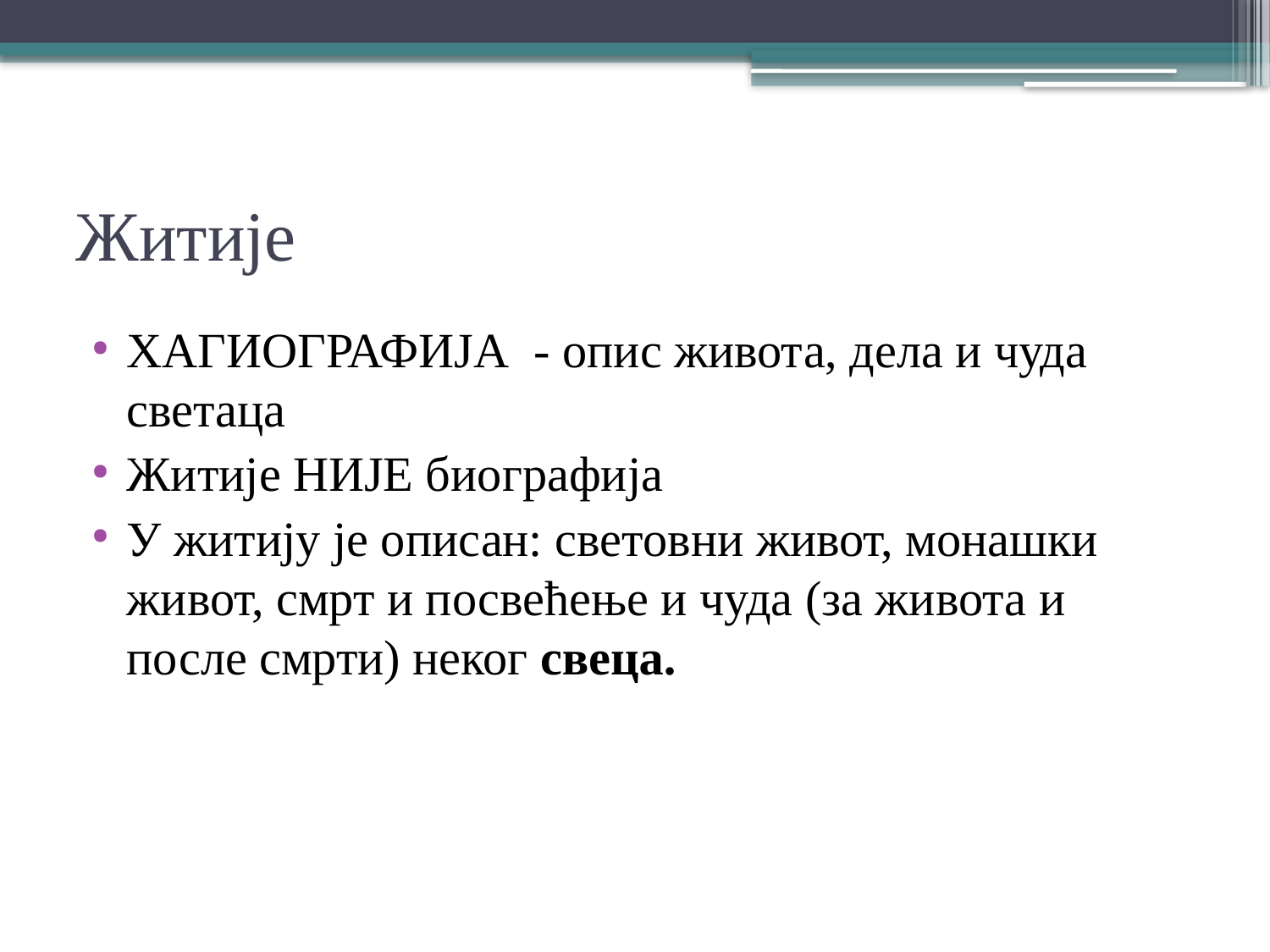

# Житије
ХАГИОГРАФИЈА  - опис живота, дела и чуда  светаца
Житије НИЈЕ биографија
У житију је описан: световни живот, монашки живот, смрт и посвећење и чуда (за живота и после смрти) неког свеца.